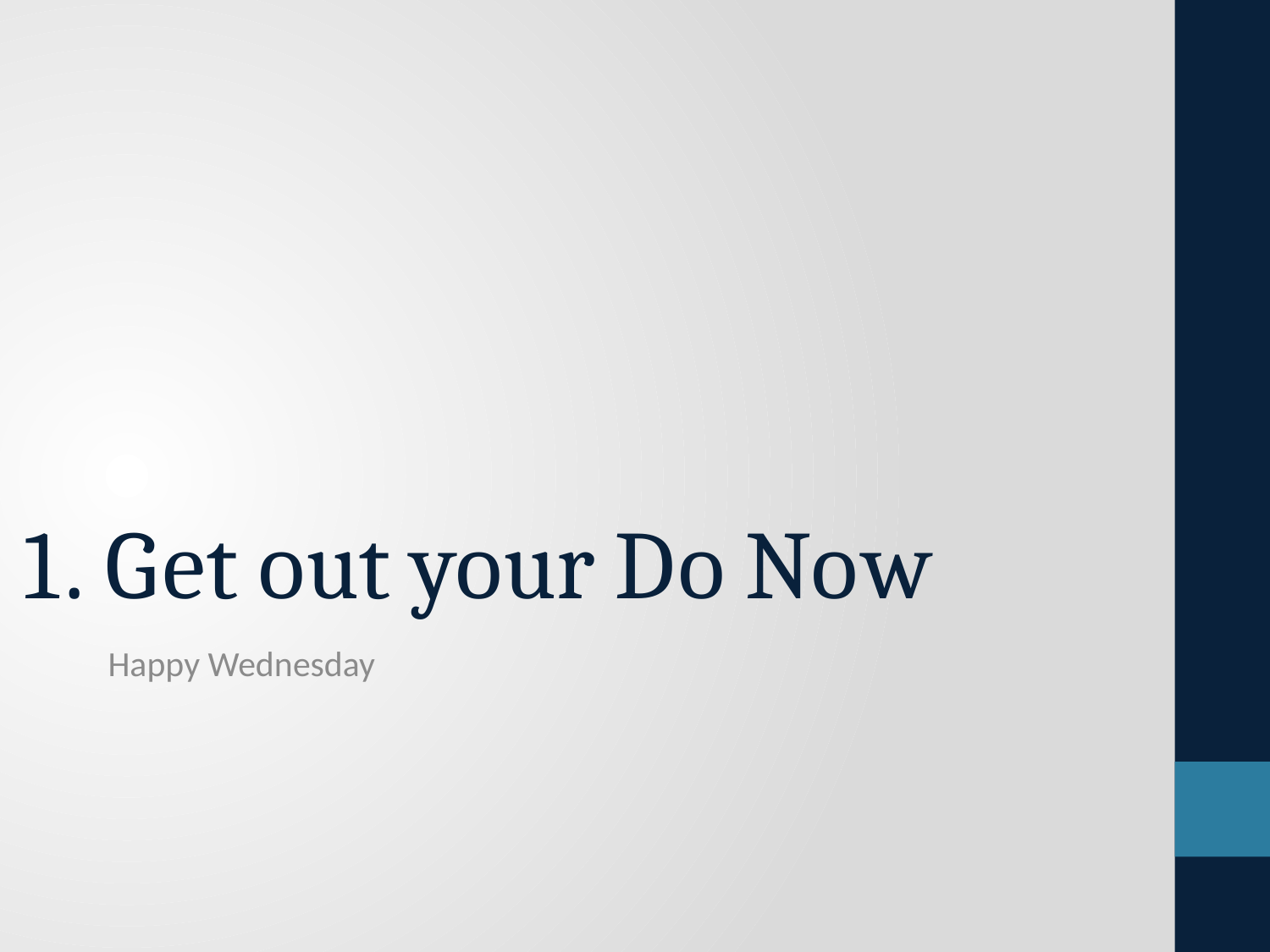

# 1. Get out your Do Now
Happy Wednesday